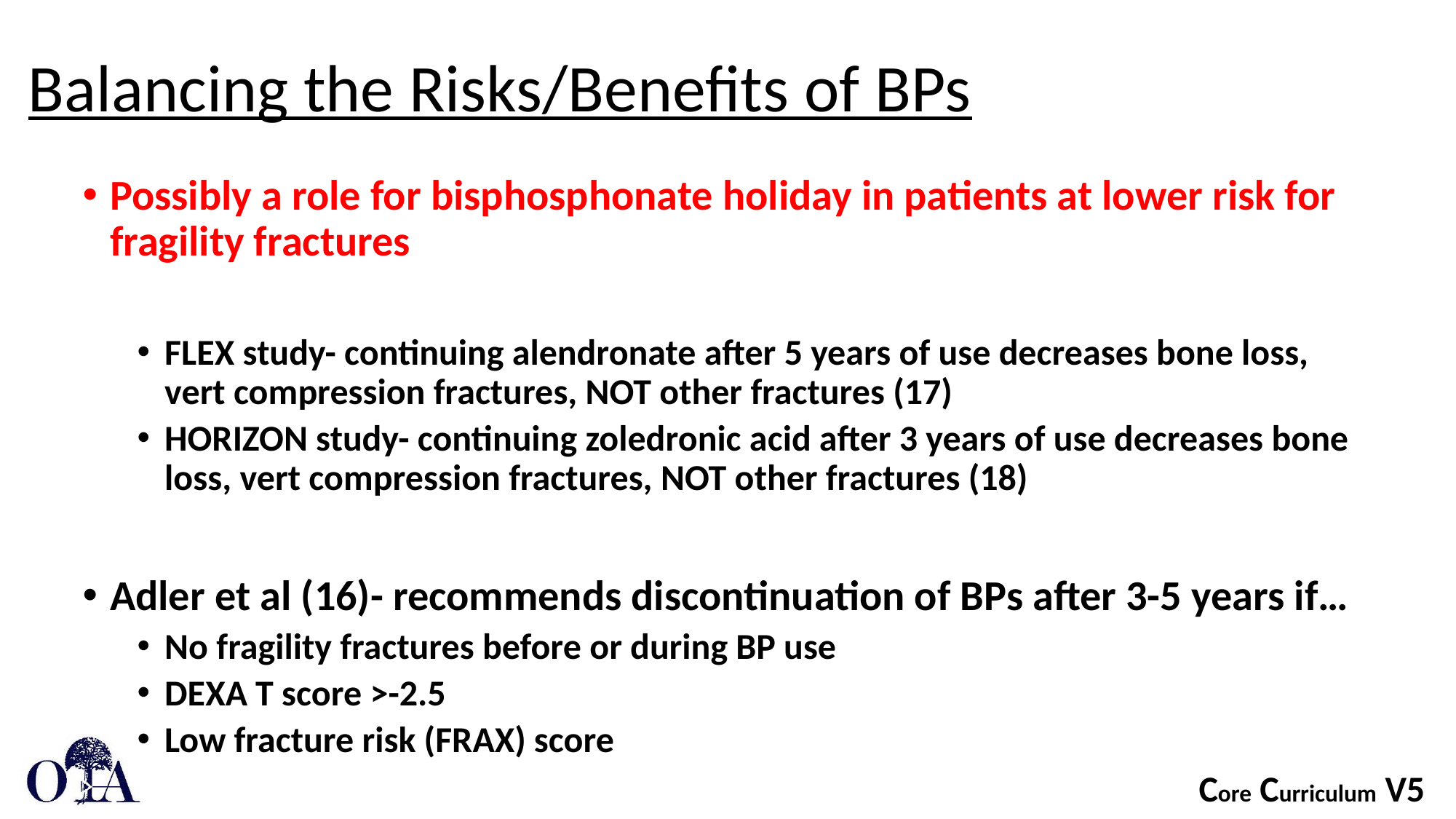

# Balancing the Risks/Benefits of BPs
Possibly a role for bisphosphonate holiday in patients at lower risk for fragility fractures

FLEX study- continuing alendronate after 5 years of use decreases bone loss, vert compression fractures, NOT other fractures (17)
HORIZON study- continuing zoledronic acid after 3 years of use decreases bone loss, vert compression fractures, NOT other fractures (18)

Adler et al (16)- recommends discontinuation of BPs after 3-5 years if…
No fragility fractures before or during BP use
DEXA T score >-2.5
Low fracture risk (FRAX) score